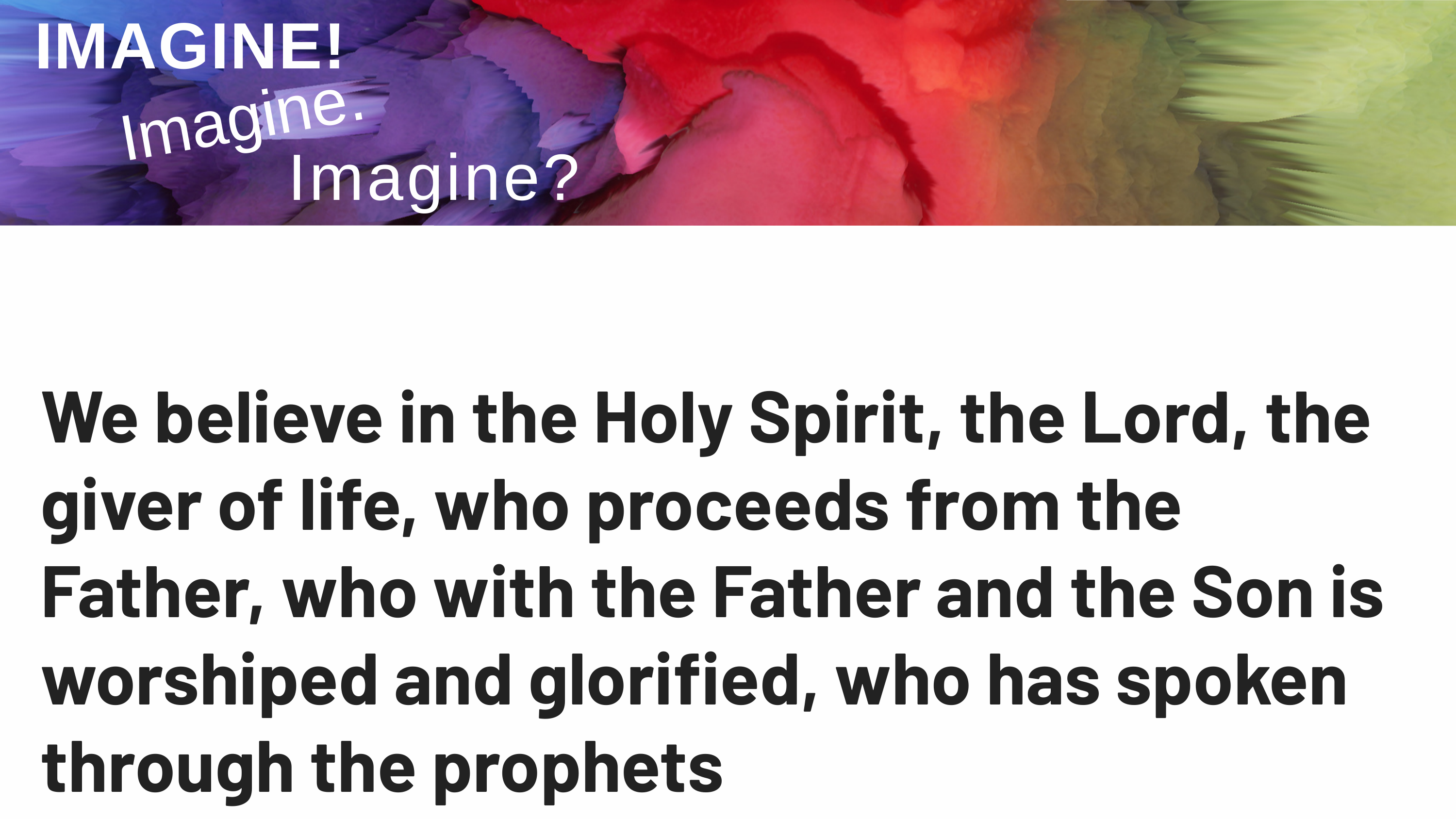

Imagine...
IMAGINE!

Imagine?
We believe in the Holy Spirit, the Lord, the giver of life, who proceeds from the Father, who with the Father and the Son is worshiped and glorified, who has spoken through the prophets